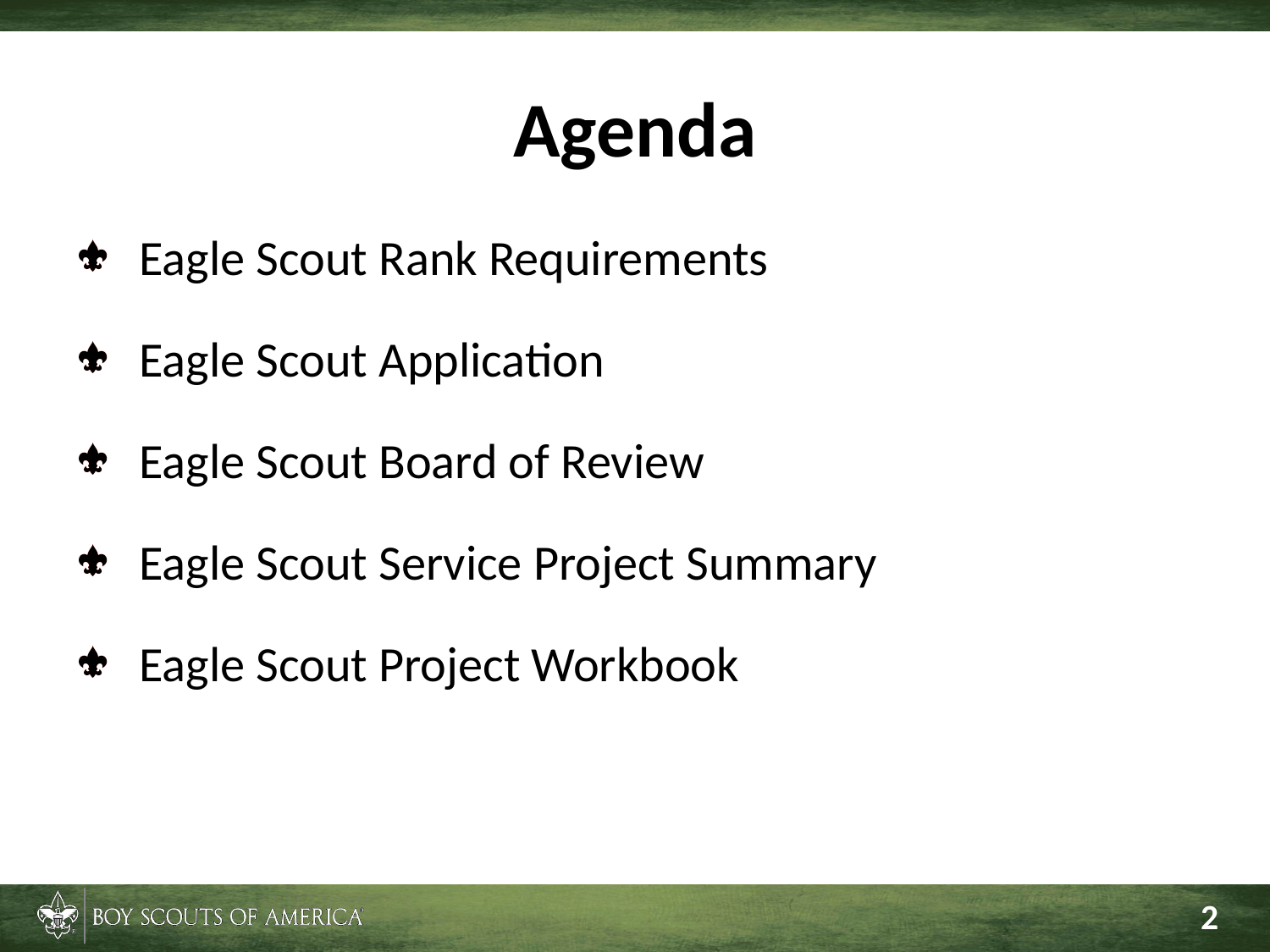

# Agenda
Eagle Scout Rank Requirements
Eagle Scout Application
Eagle Scout Board of Review
Eagle Scout Service Project Summary
Eagle Scout Project Workbook